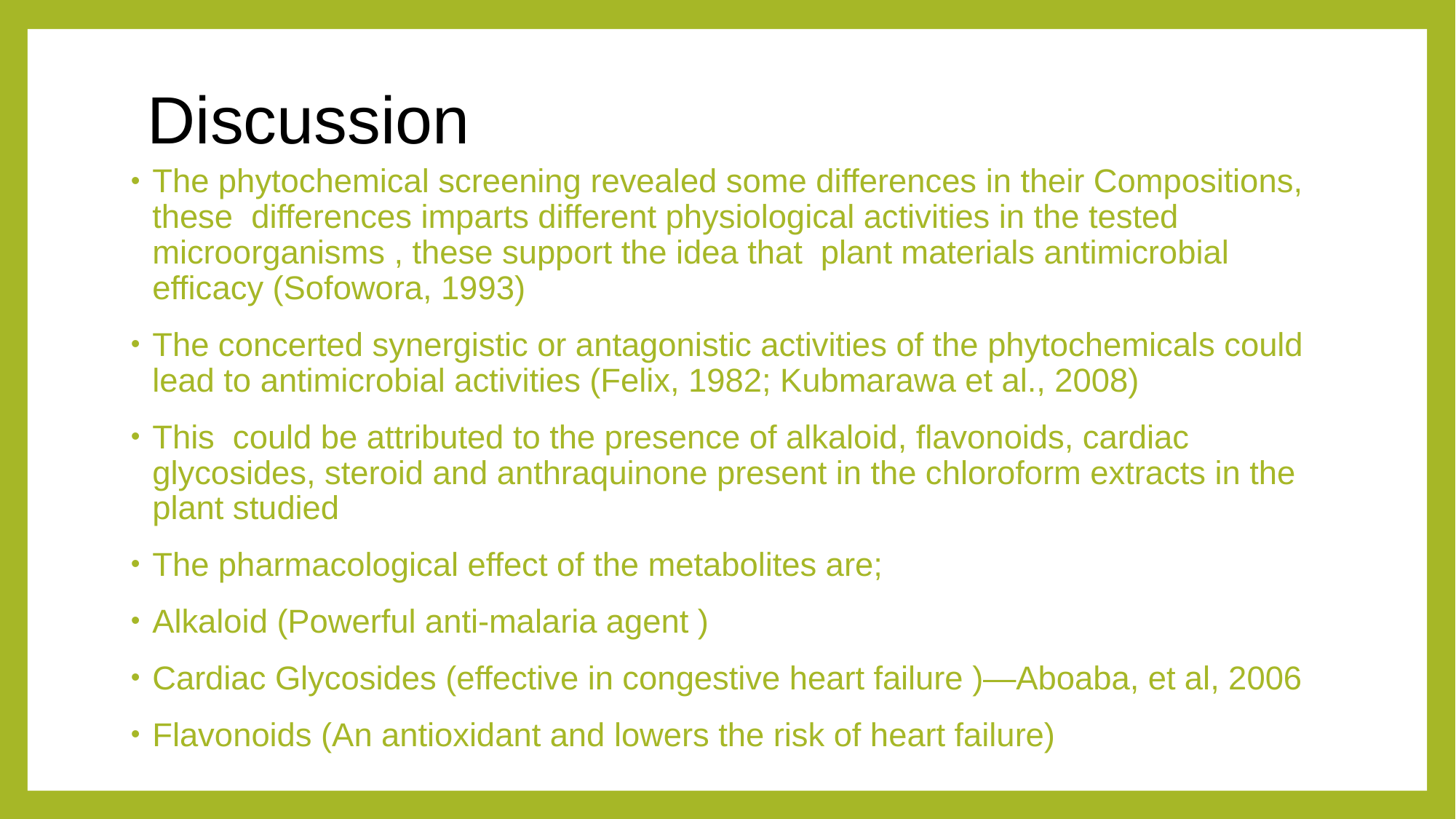

# Discussion
The phytochemical screening revealed some differences in their Compositions, these  differences imparts different physiological activities in the tested microorganisms , these support the idea that  plant materials antimicrobial efficacy (Sofowora, 1993)
The concerted synergistic or antagonistic activities of the phytochemicals could lead to antimicrobial activities (Felix, 1982; Kubmarawa et al., 2008)
This  could be attributed to the presence of alkaloid, flavonoids, cardiac glycosides, steroid and anthraquinone present in the chloroform extracts in the plant studied
The pharmacological effect of the metabolites are;
Alkaloid (Powerful anti-malaria agent )
Cardiac Glycosides (effective in congestive heart failure )—Aboaba, et al, 2006
Flavonoids (An antioxidant and lowers the risk of heart failure)